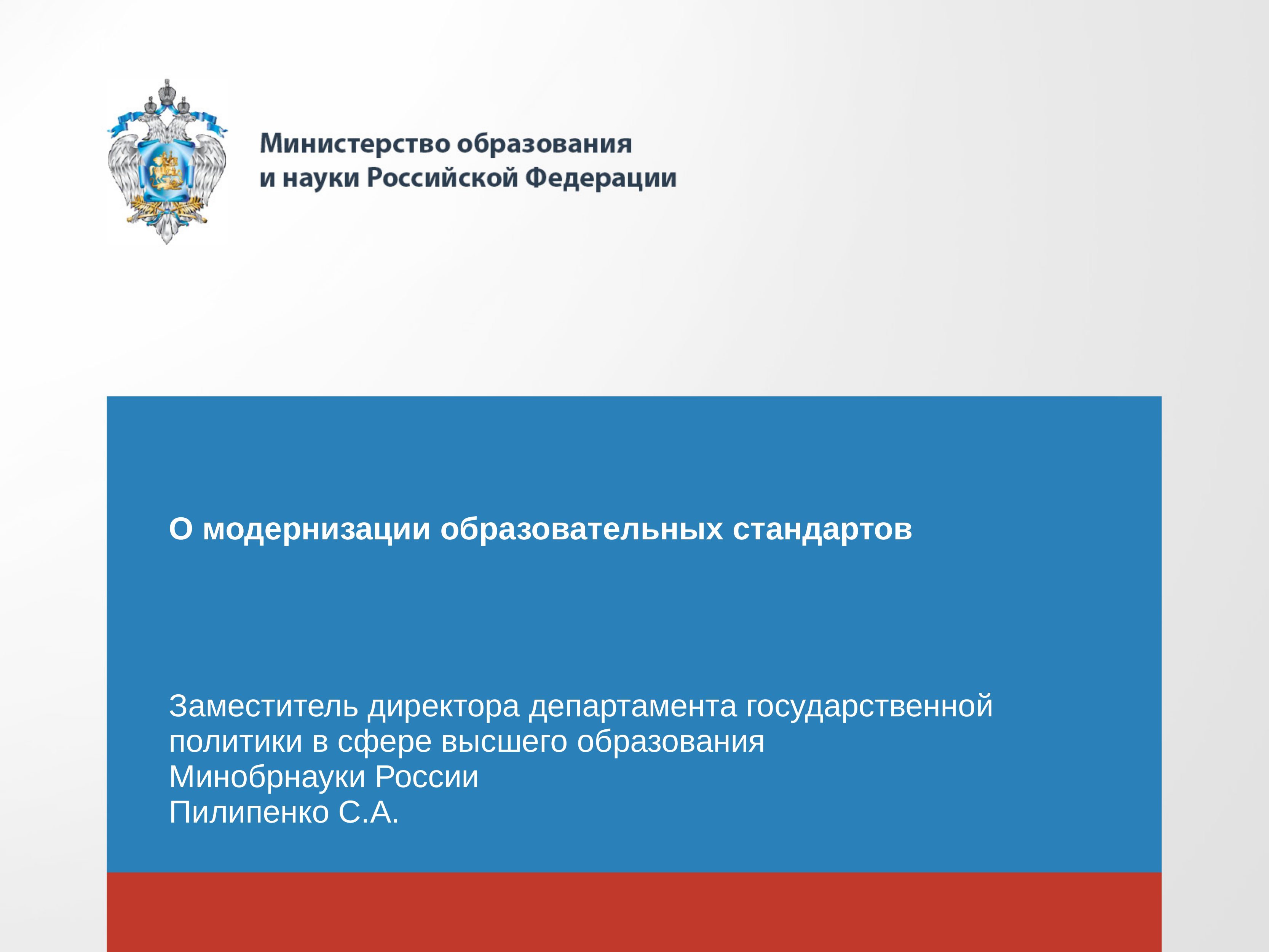

# О модернизации образовательных стандартов Заместитель директора департамента государственной политики в сфере высшего образования Минобрнауки России Пилипенко С.А.